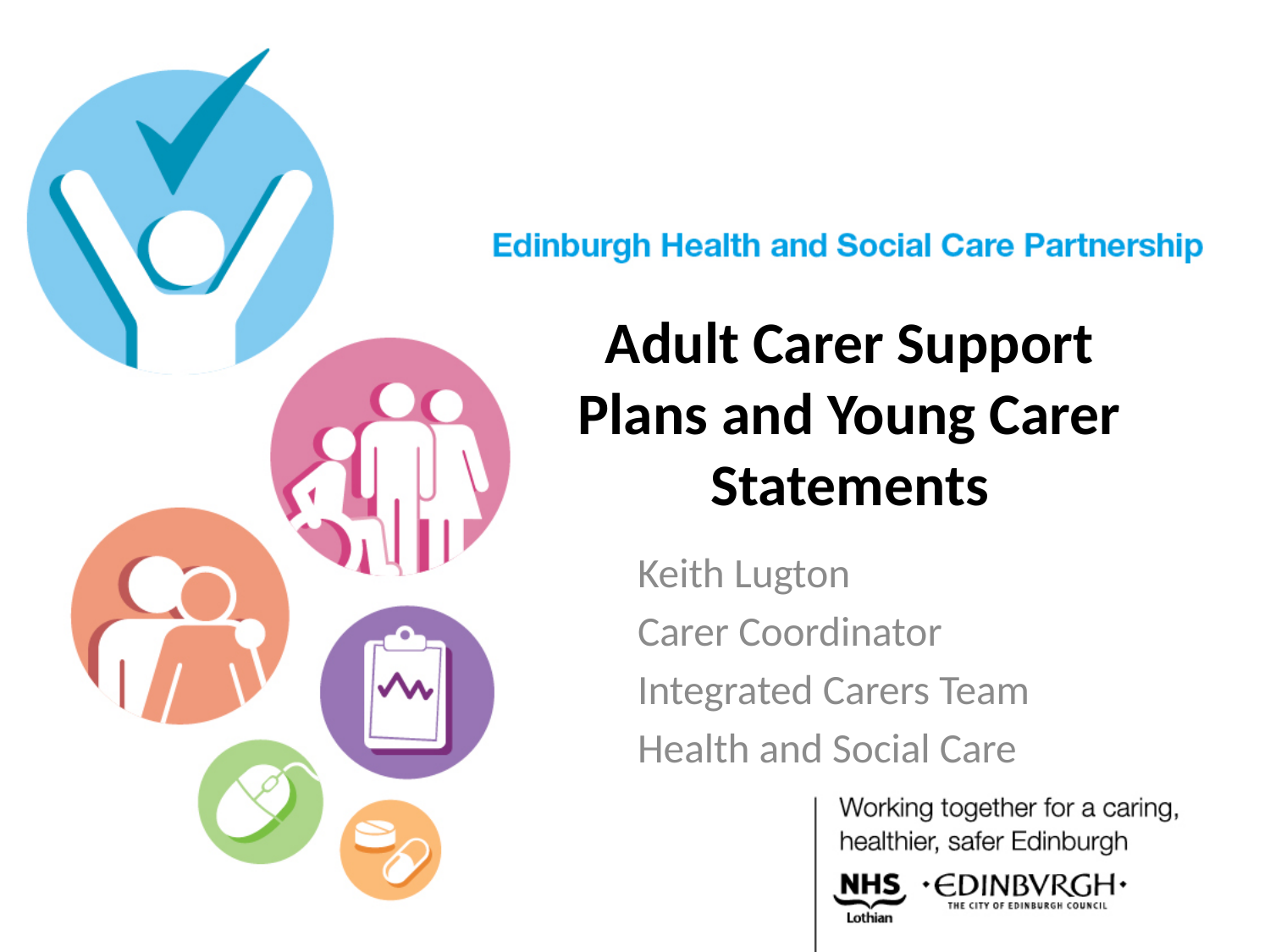

# Adult Carer Support Plans and Young Carer Statements
Keith Lugton
Carer Coordinator
Integrated Carers Team
Health and Social Care